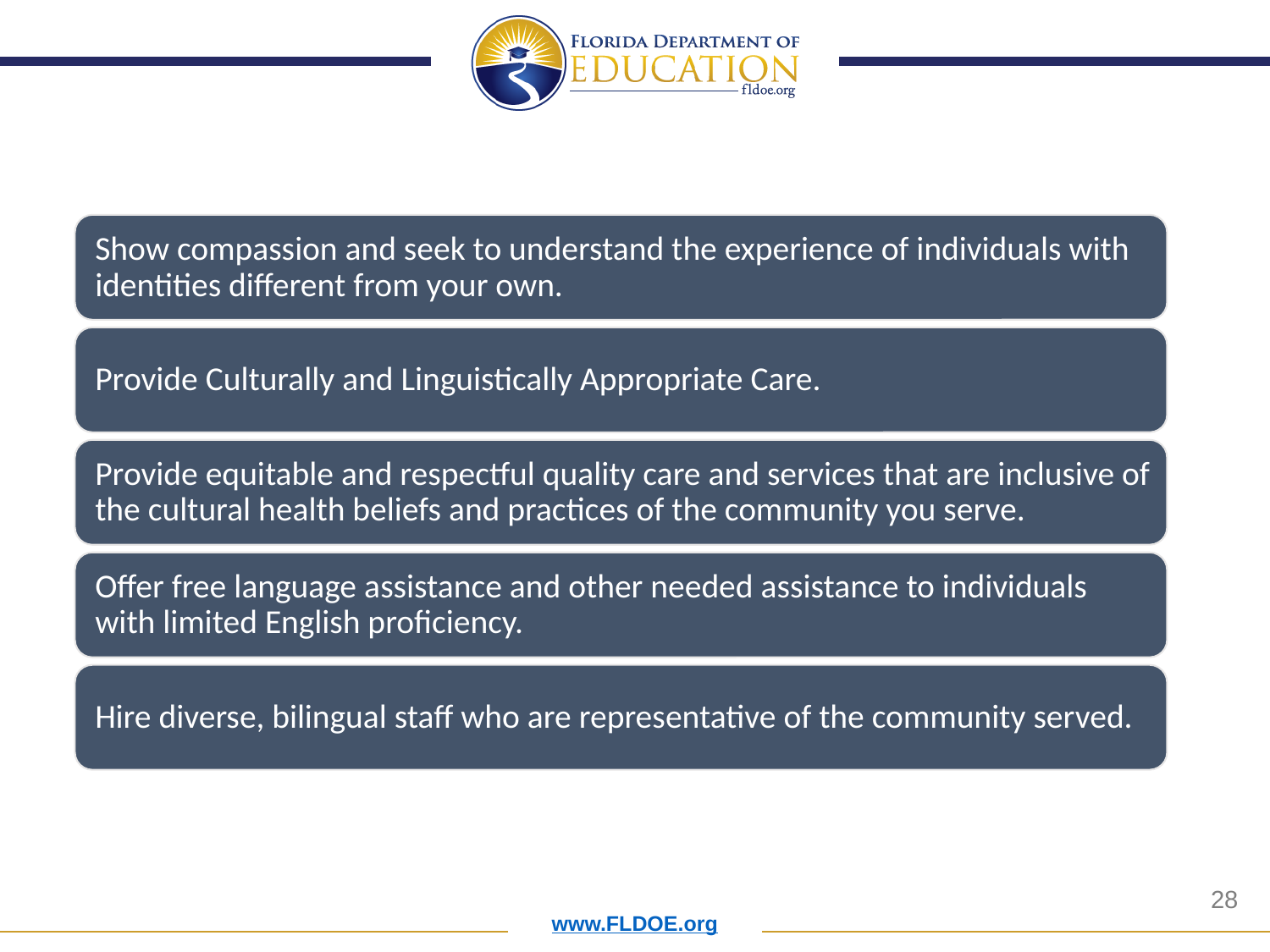

Show compassion and seek to understand the experience of individuals with identities different from your own.
Provide Culturally and Linguistically Appropriate Care.
Provide equitable and respectful quality care and services that are inclusive of the cultural health beliefs and practices of the community you serve.
Offer free language assistance and other needed assistance to individuals with limited English proficiency.
Hire diverse, bilingual staff who are representative of the community served.
# Promoting A Culture Of Equity And Inclusion